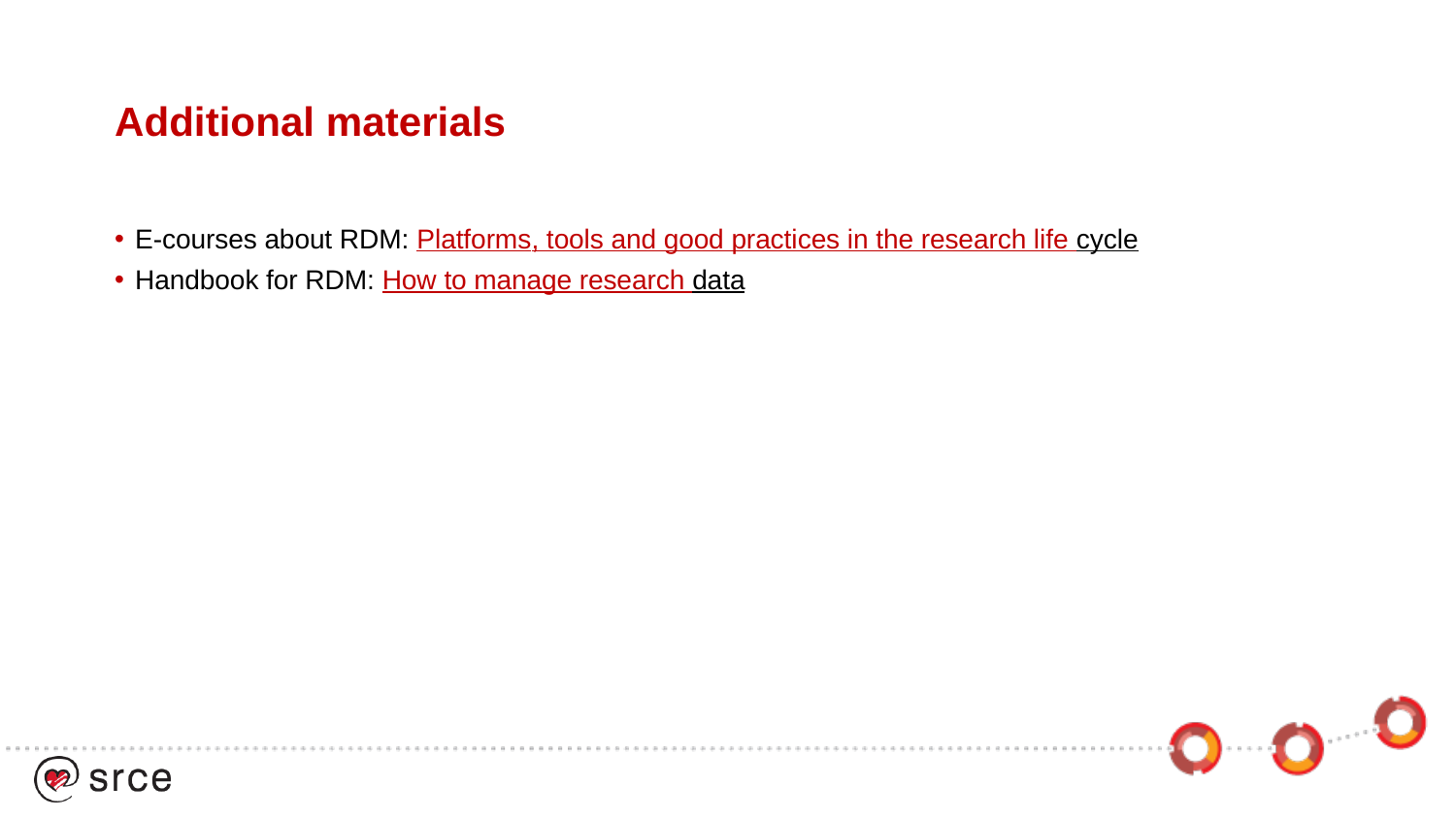

# Additional materials
E-courses about RDM: Platforms, tools and good practices in the research life cycle
Handbook for RDM: How to manage research data